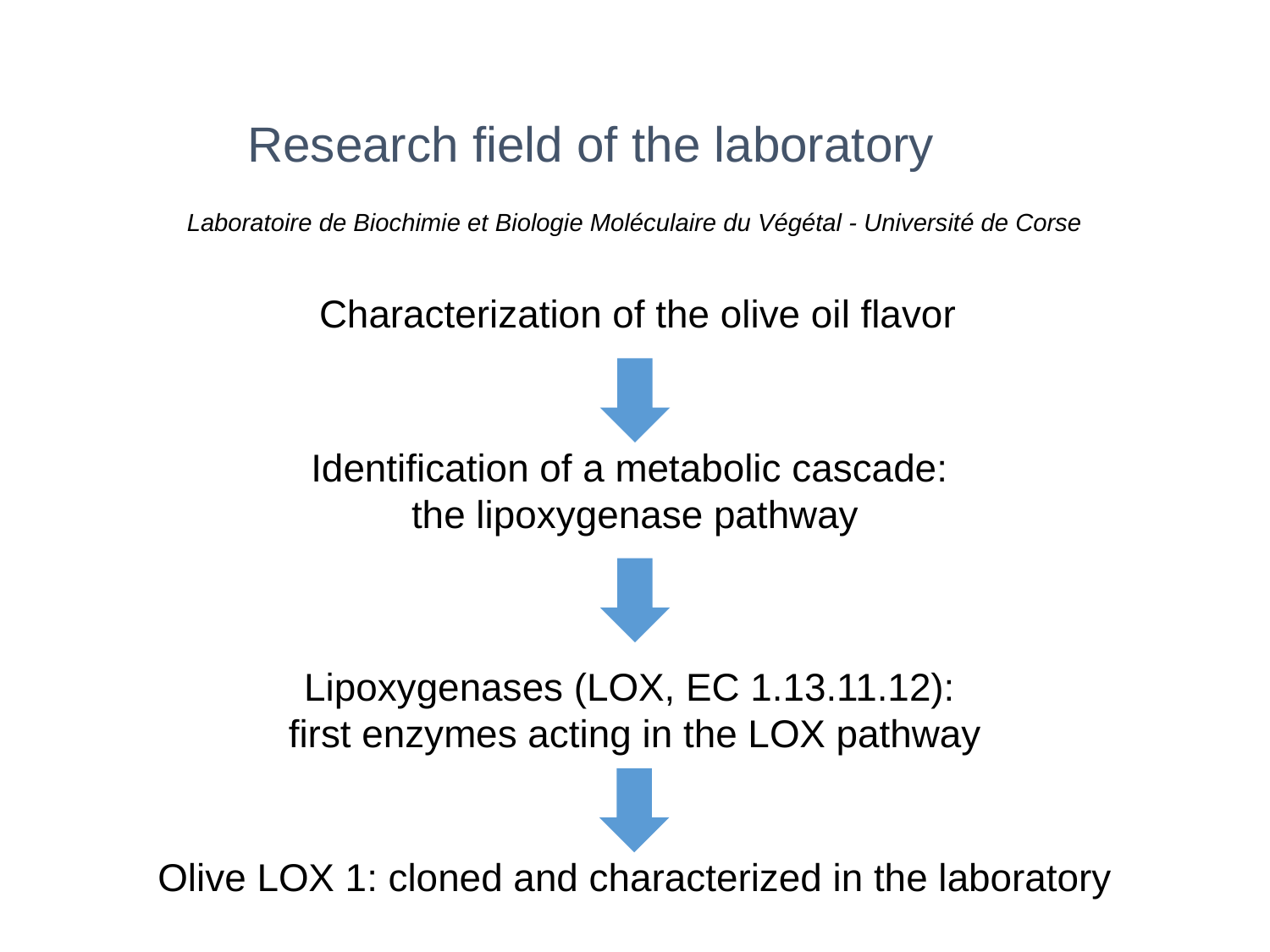

Research field of the laboratory
Laboratoire de Biochimie et Biologie Moléculaire du Végétal - Université de Corse
Characterization of the olive oil flavor

Identification of a metabolic cascade:
the lipoxygenase pathway

Lipoxygenases (LOX, EC 1.13.11.12):
first enzymes acting in the LOX pathway

Olive LOX 1: cloned and characterized in the laboratory